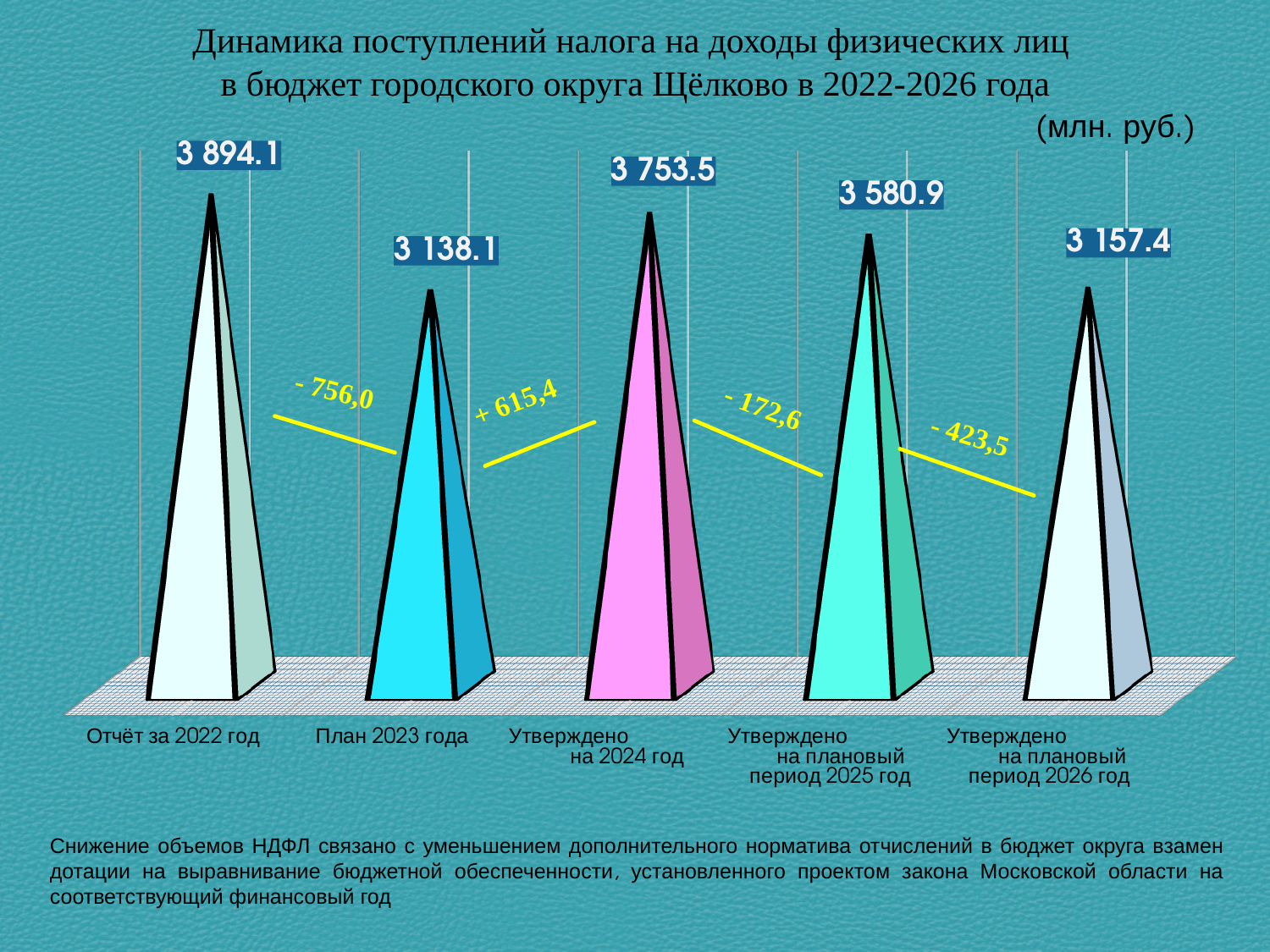

Динамика поступлений налога на доходы физических лиц
в бюджет городского округа Щёлково в 2022-2026 года
(млн. руб.)

[unsupported chart]

Снижение объемов НДФЛ связано с уменьшением дополнительного норматива отчислений в бюджет округа взамен дотации на выравнивание бюджетной обеспеченности, установленного проектом закона Московской области на соответствующий финансовый год